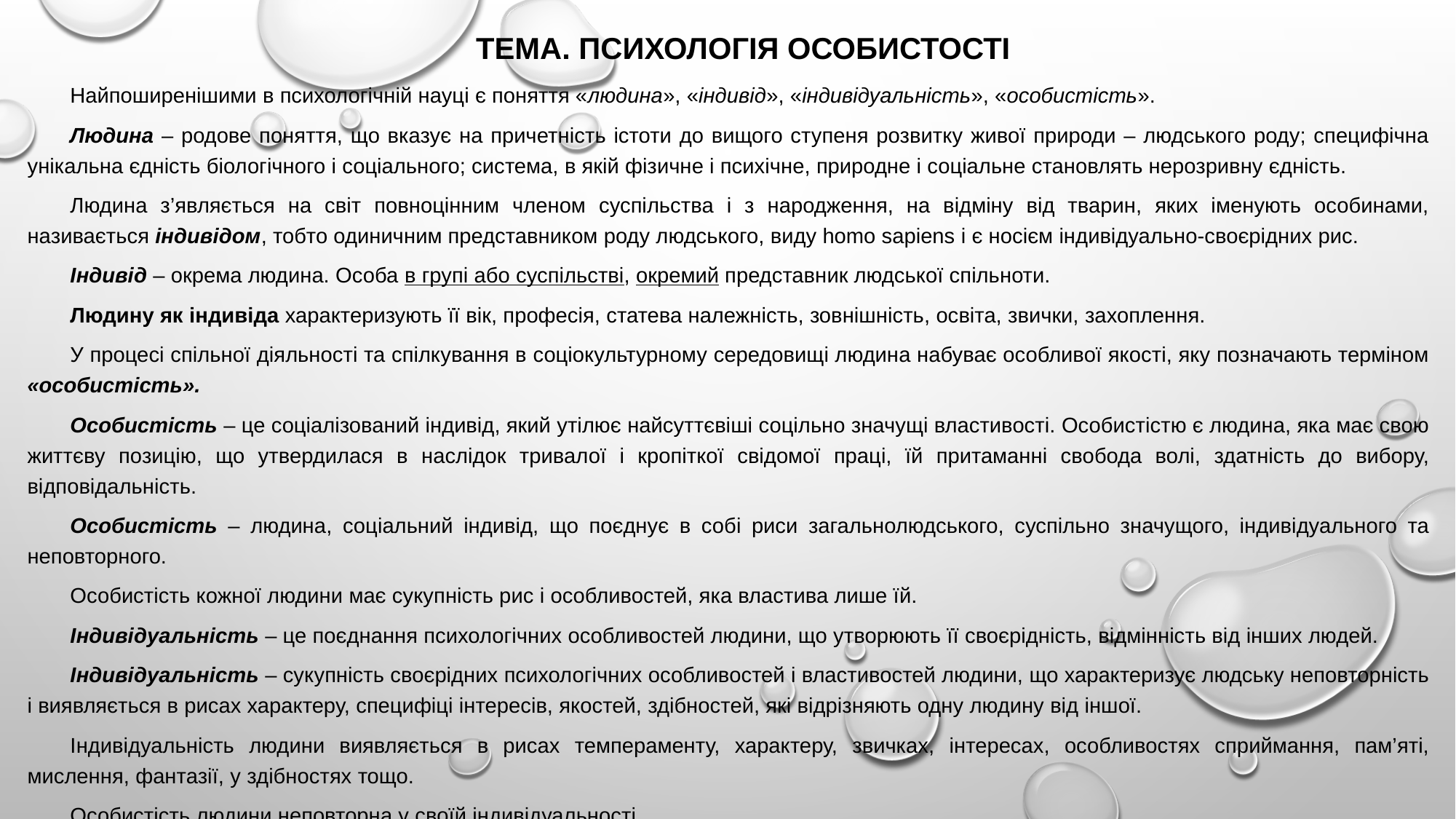

# ТЕМА. Психологія особистості
Найпоширенішими в психологічній науці є поняття «людина», «індивід», «індивідуальність», «особистість».
Людина – родове поняття, що вказує на причетність істоти до вищого ступеня розвитку живої природи – людського роду; специфічна унікальна єдність біологічного і соціального; система, в якій фізичне і психічне, природне і соціальне становлять нерозривну єдність.
Людина з’являється на світ повноцінним членом суспільства і з народження, на відміну від тварин, яких іменують особинами, називається індивідом, тобто одиничним представником роду людського, виду homo sapiens і є носієм індивідуально-своєрідних рис.
Індивід – окрема людина. Особа в групі або суспільстві, окремий представник людської спільноти.
Людину як індивіда характеризують її вік, професія, статева належність, зовнішність, освіта, звички, захоплення.
У процесі спільної діяльності та спілкування в соціокультурному середовищі людина набуває особливої якості, яку позначають терміном «особистість».
Особистість – це соціалізований індивід, який утілює найсуттєвіші соцільно значущі властивості. Особистістю є людина, яка має свою життєву позицію, що утвердилася в наслідок тривалої і кропіткої свідомої праці, їй притаманні свобода волі, здатність до вибору, відповідальність.
Особистість – людина, соціальний індивід, що поєднує в собі риси загальнолюдського, суспільно значущого, індивідуального та неповторного.
Особистість кожної людини має сукупність рис і особливостей, яка властива лише їй.
Індивідуальність – це поєднання психологічних особливостей людини, що утворюють її своєрідність, відмінність від інших людей.
Індивідуальність – сукупність своєрідних психологічних особливостей і властивостей людини, що характеризує людську неповторність і виявляється в рисах характеру, специфіці інтересів, якостей, здібностей, які відрізняють одну людину від іншої.
Індивідуальність людини виявляється в рисах темпераменту, характеру, звичках, інтересах, особливостях сприймання, пам’яті, мислення, фантазії, у здібностях тощо.
Особистість людини неповторна у своїй індивідуальності.